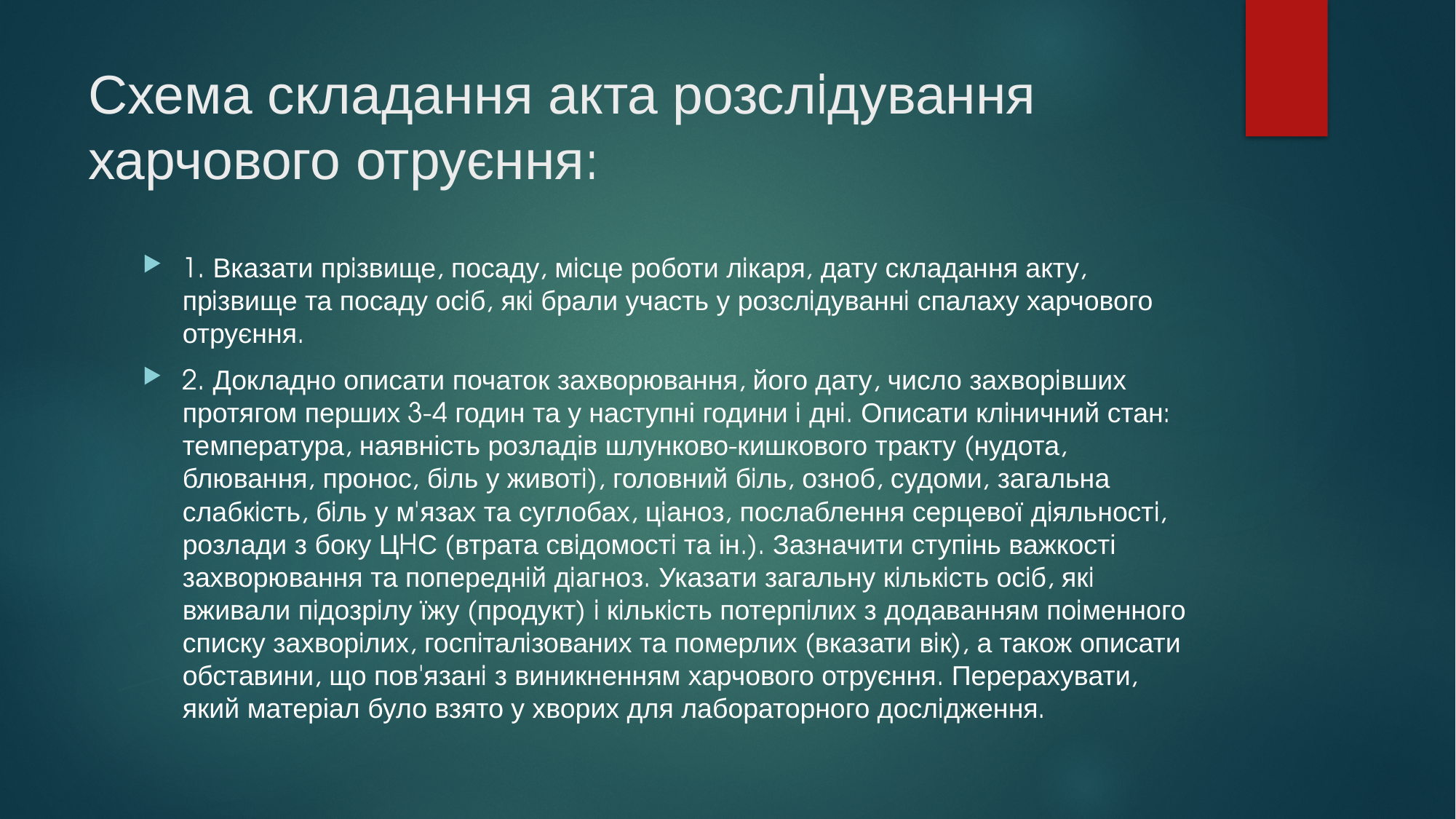

# Схема складання акта розслiдування харчового отруєння:
1. Вказати прiзвище, посаду, мiсце роботи лiкаря, дату складання акту, прiзвище та посаду осiб, якi брали участь у розслiдуваннi спалаху харчового отруєння.
2. Докладно описати початок захворювання, його дату, число захворiвших протягом перших 3-4 годин та у наступні години i днi. Описати клiничний стан: температура, наявність розладів шлунково-кишкового тракту (нудота, блювання, пронос, бiль у животi), головний бiль, озноб, судоми, загальна слабкiсть, бiль у м'язах та суглобах, цiаноз, послаблення серцевої дiяльностi, розлади з боку ЦHС (втрата свiдомостi та ін.). Зазначити ступінь важкості захворювання та попереднiй дiагноз. Указати загальну кiлькiсть осiб, якi вживали пiдозрiлу їжу (продукт) i кiлькiсть потерпiлих з додаванням поiменного списку захворiлих, госпiталiзованих та померлих (вказати вiк), а також описати обставини, що пов'язанi з виникненням харчового отруєння. Перерахувати, який матеріал було взято у хворих для лабораторного дослiдження.